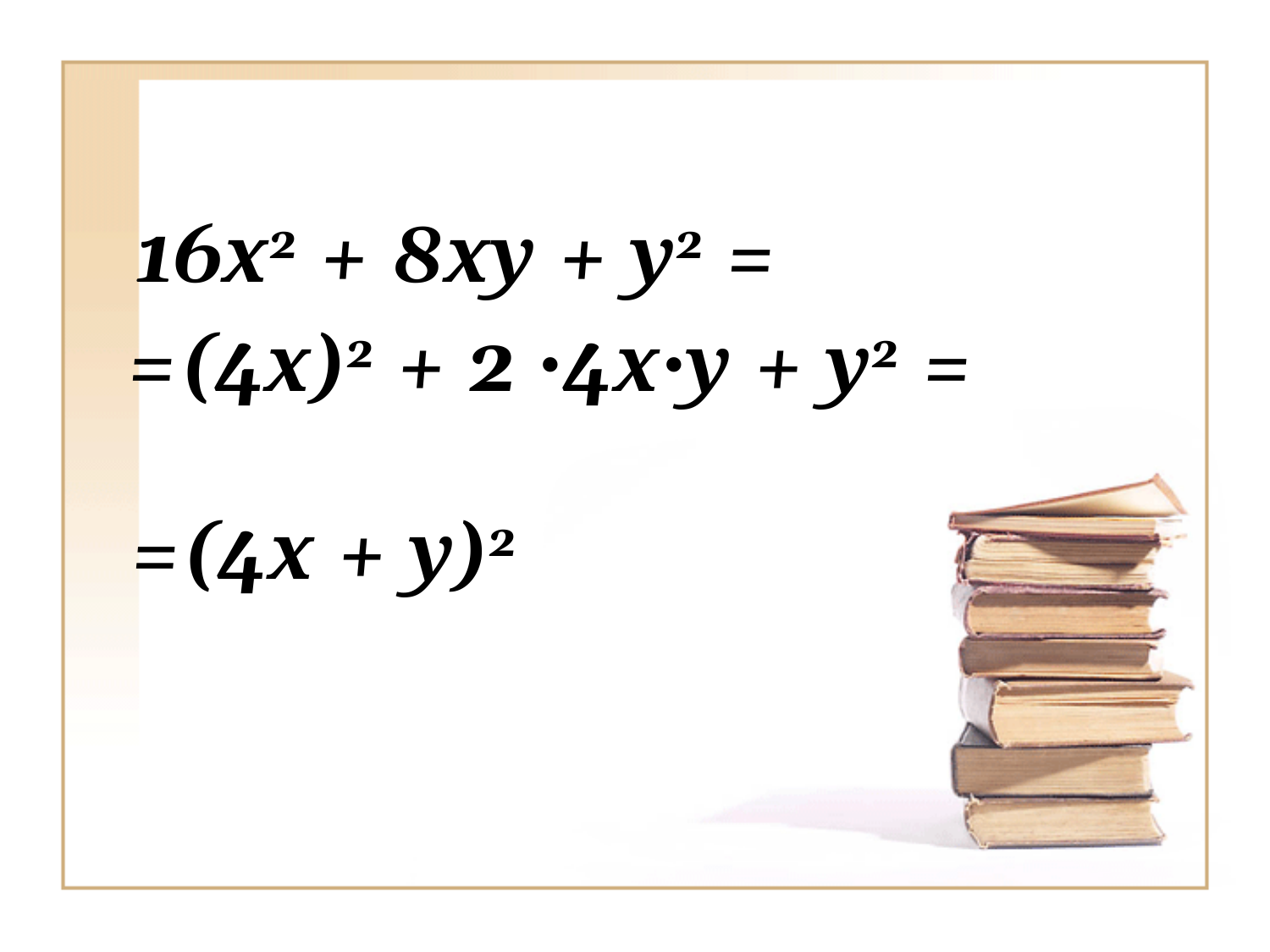

#
16х2 + 8ху + у2 =

=(4х)2 + 2 ∙4х∙у + у2 =
=(4х + у)2